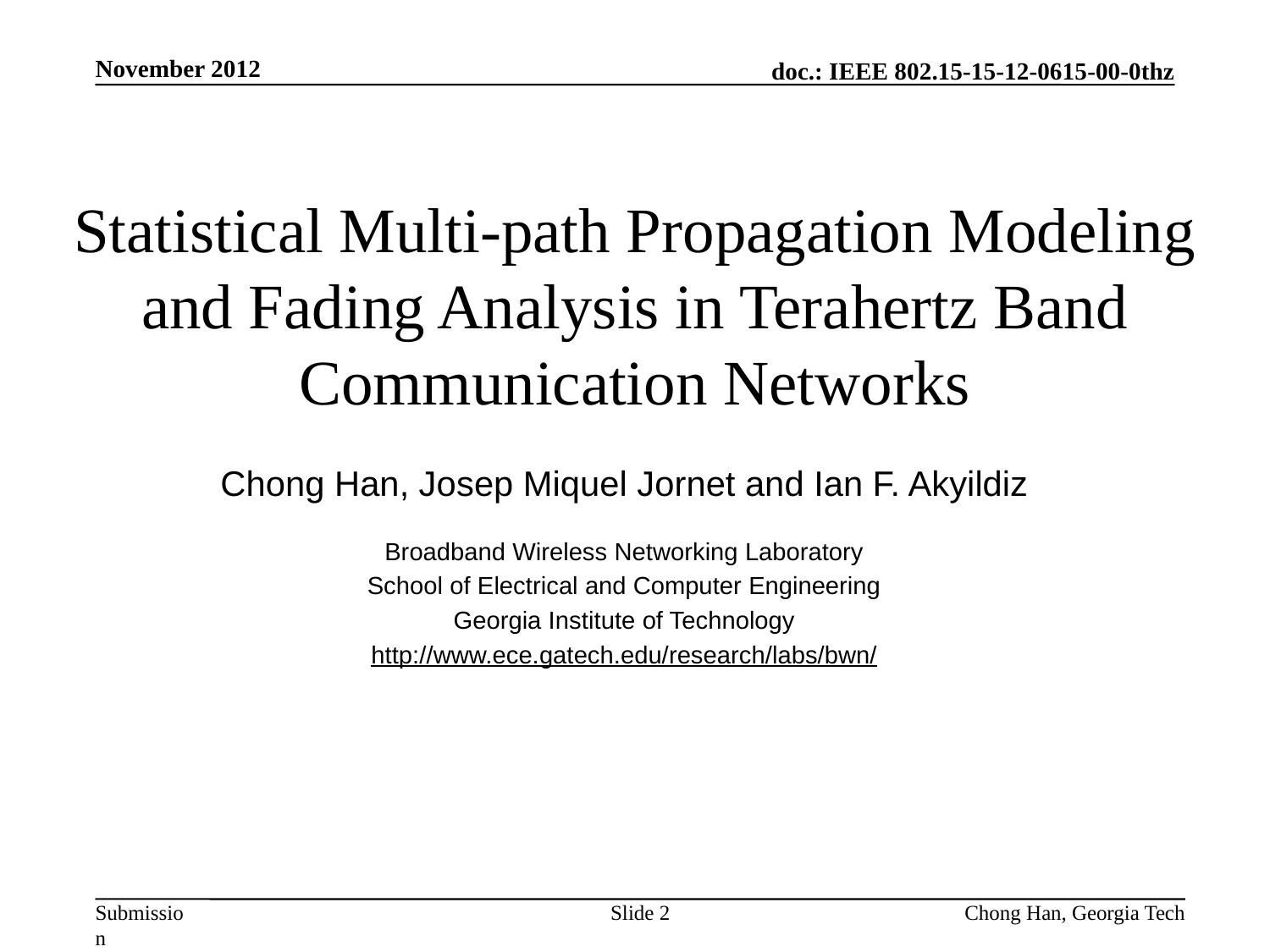

November 2012
# Statistical Multi-path Propagation Modeling and Fading Analysis in Terahertz Band Communication Networks
Chong Han, Josep Miquel Jornet and Ian F. Akyildiz

Broadband Wireless Networking Laboratory
School of Electrical and Computer Engineering
Georgia Institute of Technology
http://www.ece.gatech.edu/research/labs/bwn/

Slide 2
Chong Han, Georgia Tech